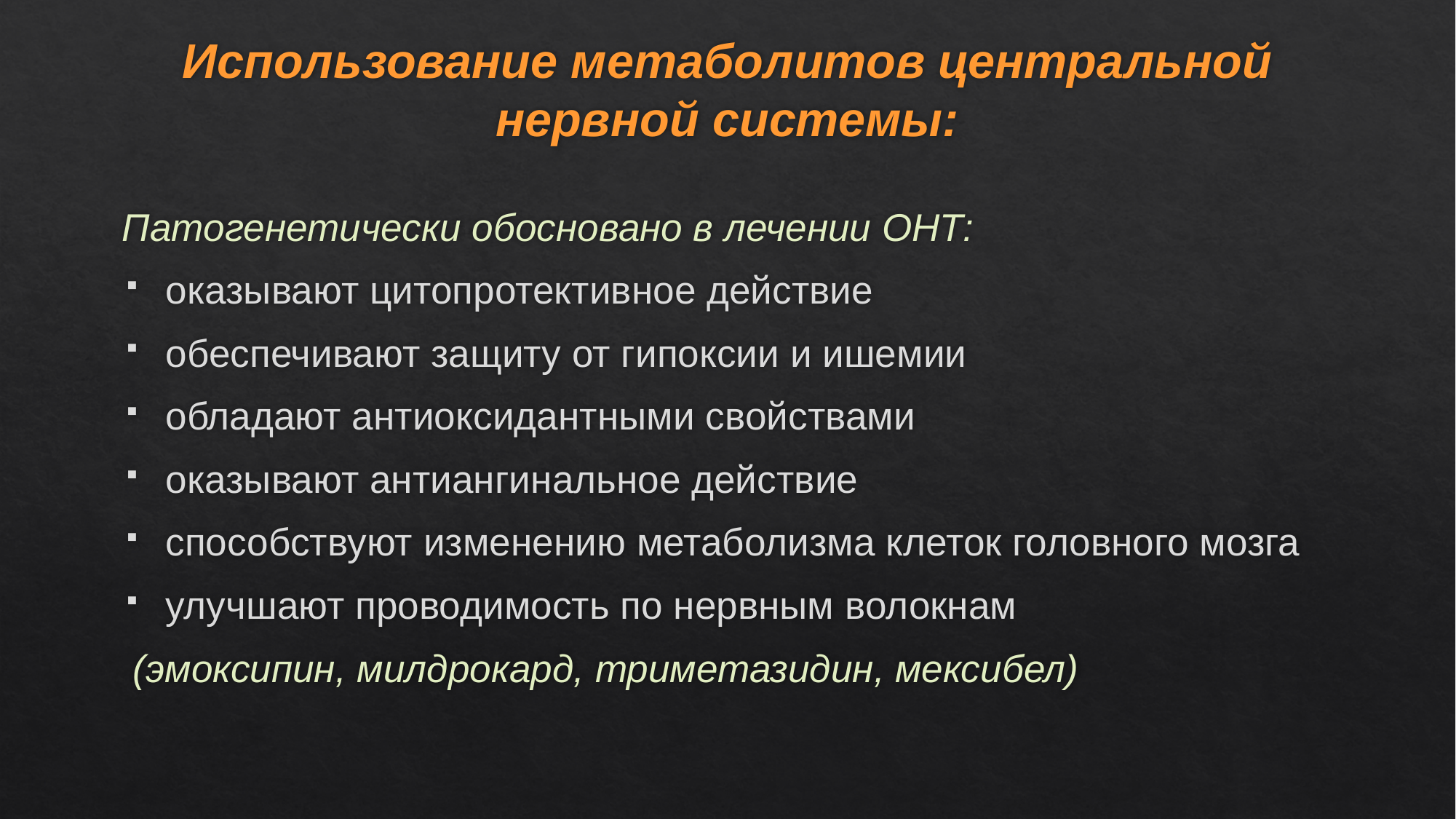

# Использование метаболитов центральной нервной системы:
Патогенетически обосновано в лечении ОНТ:
оказывают цитопротективное действие
обеспечивают защиту от гипоксии и ишемии
обладают антиоксидантными свойствами
оказывают антиангинальное действие
способствуют изменению метаболизма клеток головного мозга
улучшают проводимость по нервным волокнам
 (эмоксипин, милдрокард, триметазидин, мексибел)